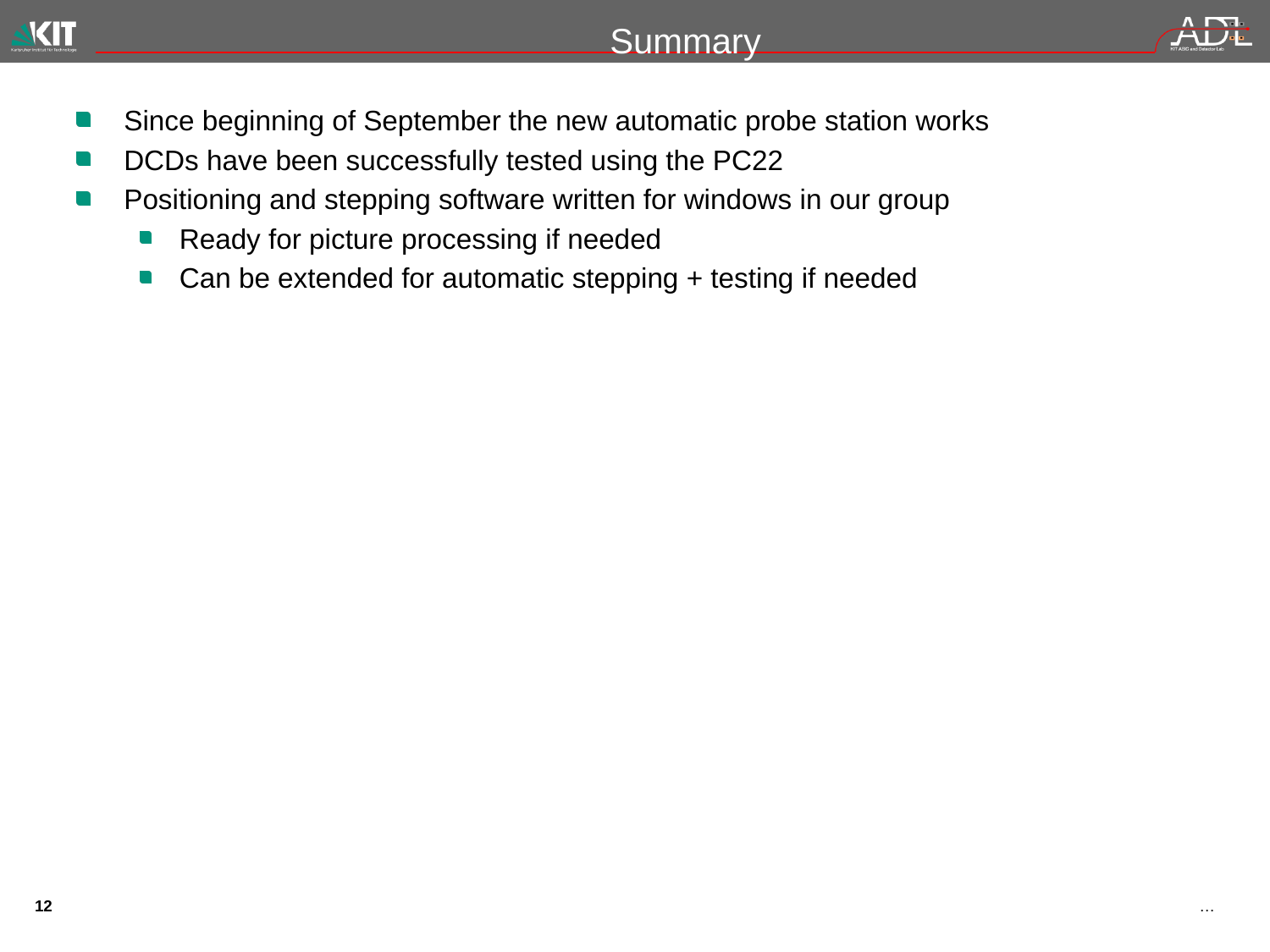

# Summary
Since beginning of September the new automatic probe station works
DCDs have been successfully tested using the PC22
Positioning and stepping software written for windows in our group
Ready for picture processing if needed
Can be extended for automatic stepping + testing if needed